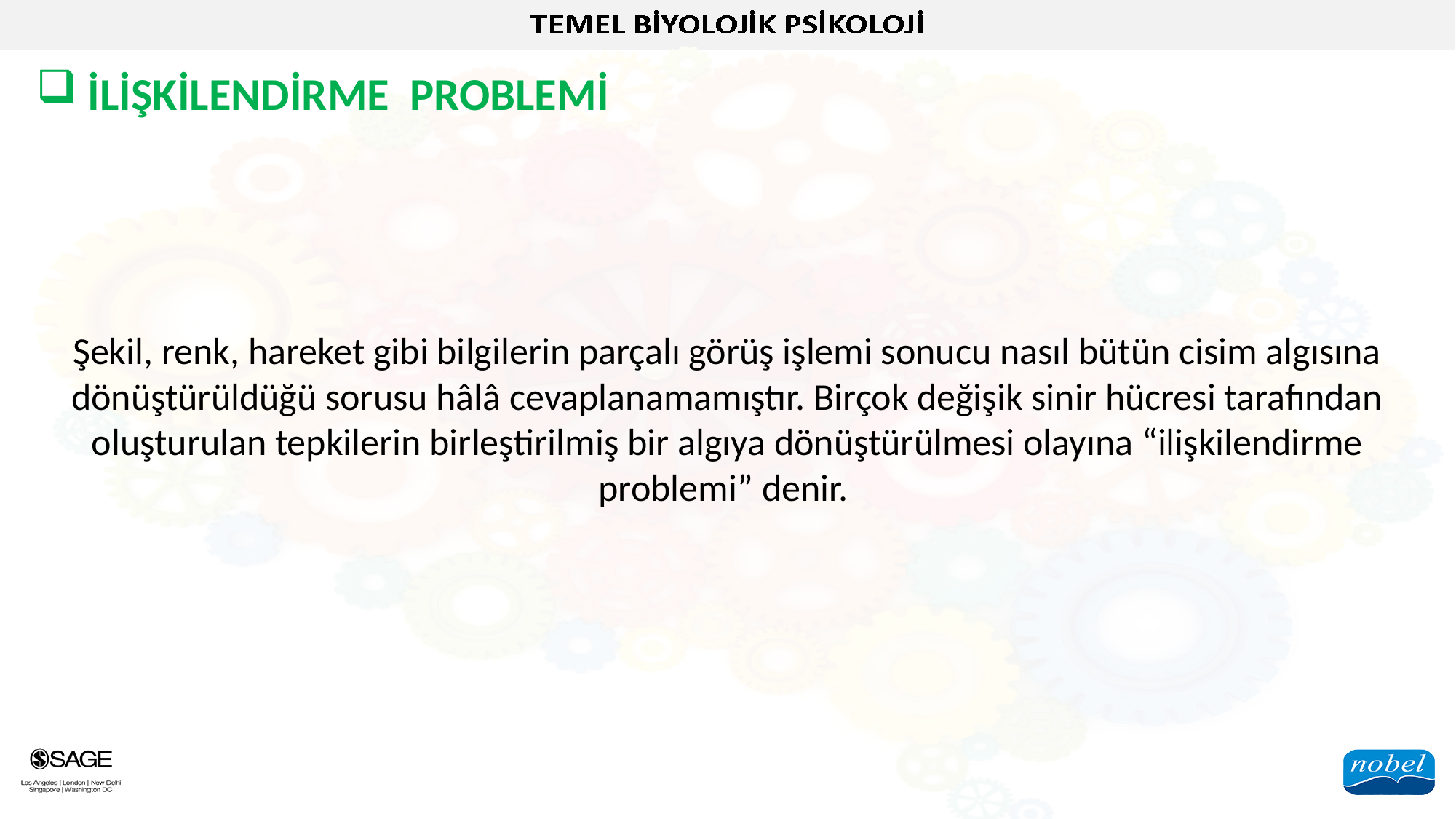

İLİŞKİLENDİRME  PROBLEMİ
Şekil, renk, hareket gibi bilgilerin parçalı görüş işlemi sonucu nasıl bütün cisim algısına dönüştürüldüğü sorusu hâlâ cevaplanamamıştır. Birçok değişik sinir hücresi tarafından oluşturulan tepkilerin birleştirilmiş bir algıya dönüştürülmesi olayına “ilişkilendirme problemi” denir.